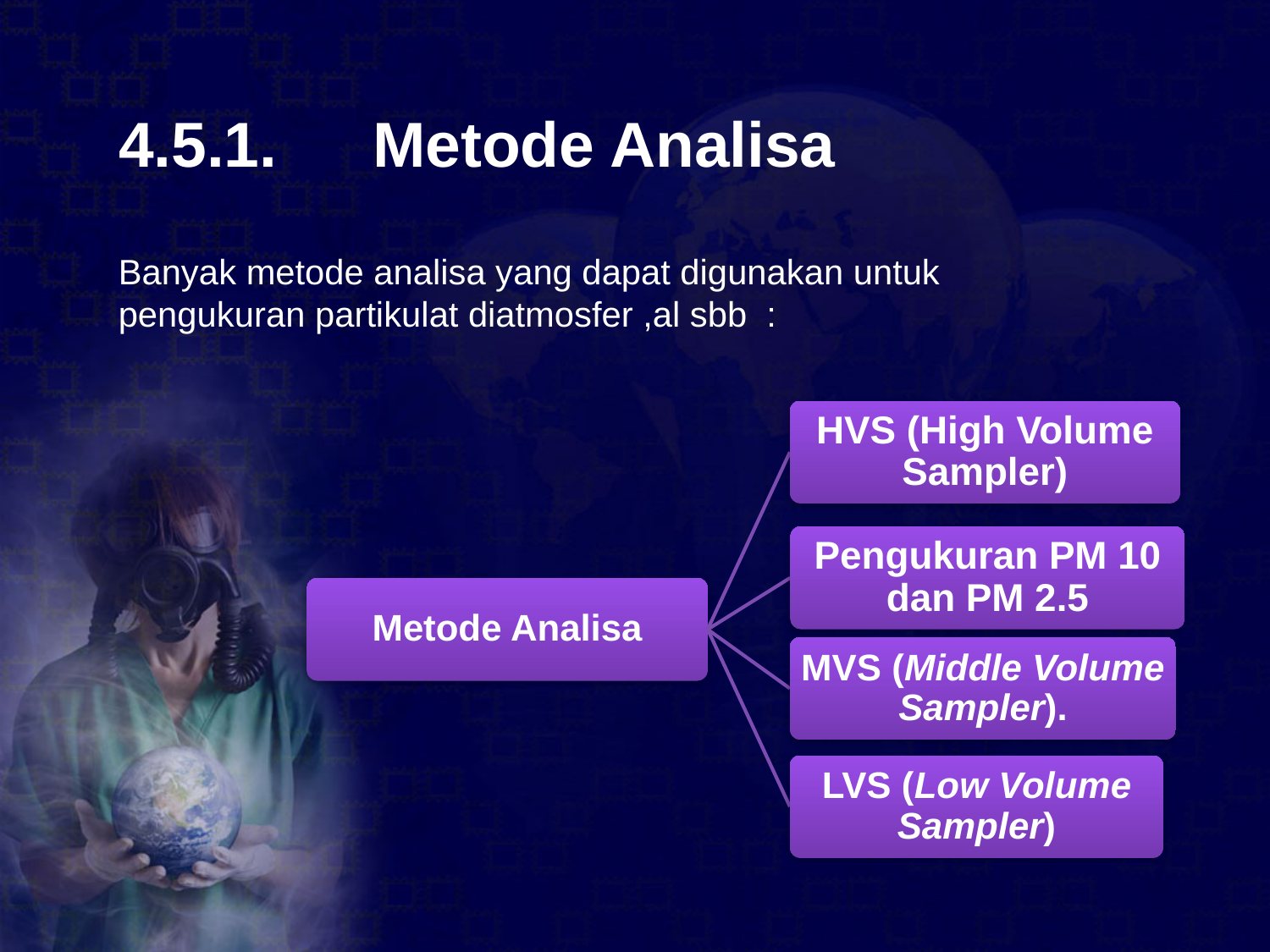

# 4.5.1.	Metode Analisa
Banyak metode analisa yang dapat digunakan untuk pengukuran partikulat diatmosfer ,al sbb  :
HVS (High Volume Sampler)
Pengukuran PM 10 dan PM 2.5

Metode Analisa

MVS (Middle Volume Sampler).

LVS (Low Volume Sampler)